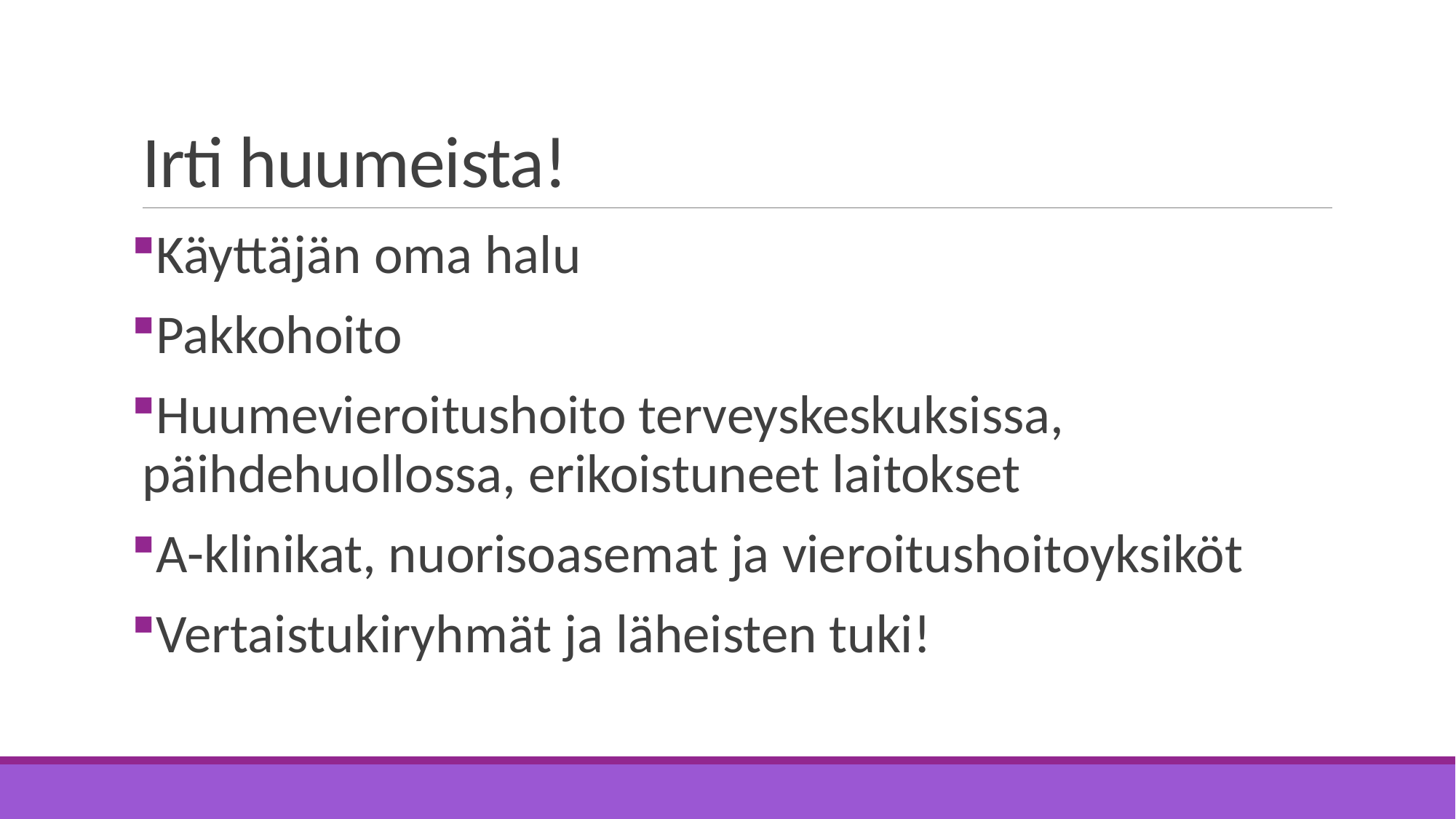

# Irti huumeista!
Käyttäjän oma halu
Pakkohoito
Huumevieroitushoito terveyskeskuksissa, päihdehuollossa, erikoistuneet laitokset
A-klinikat, nuorisoasemat ja vieroitushoitoyksiköt
Vertaistukiryhmät ja läheisten tuki!